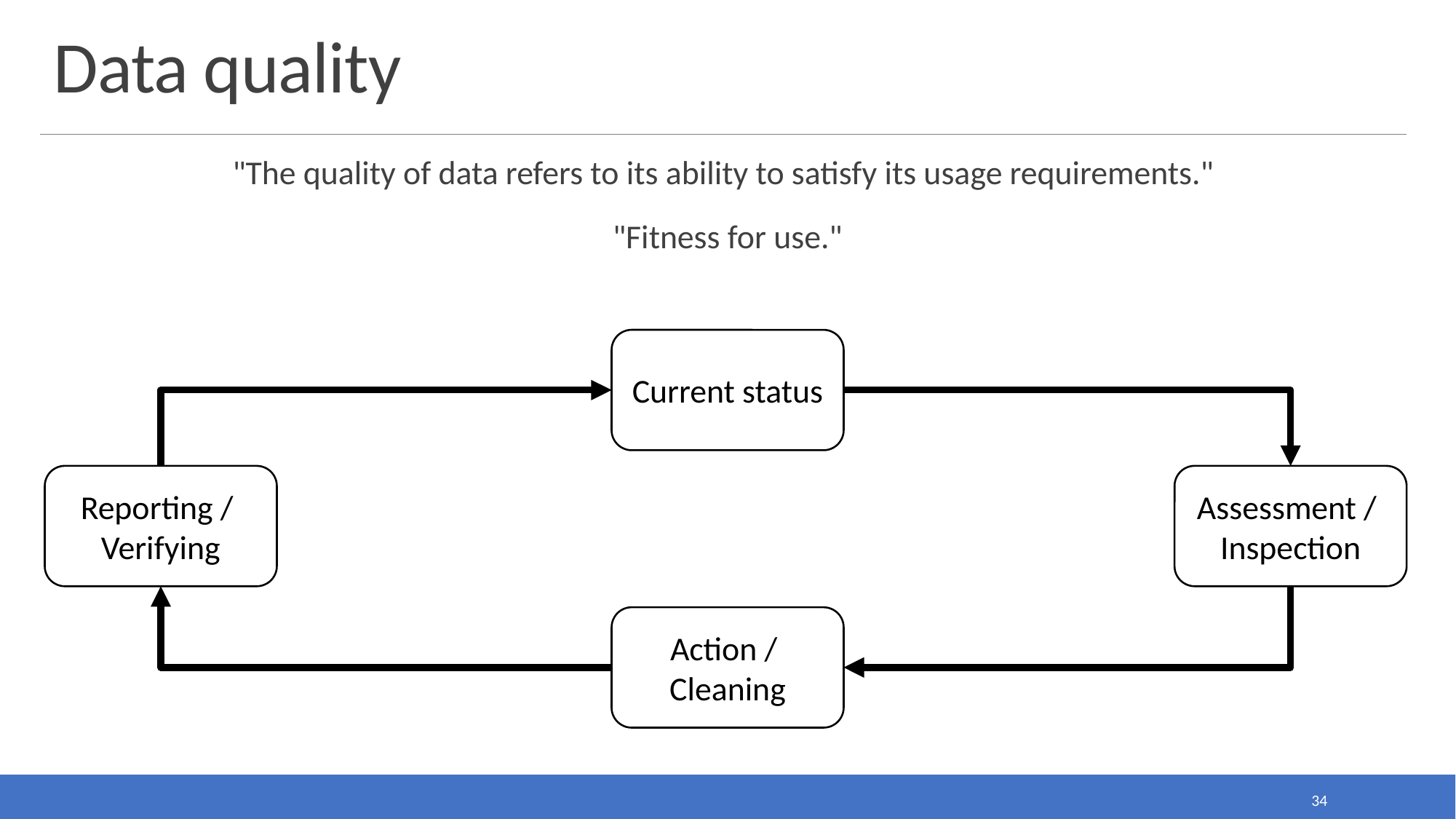

# Data quality
"The quality of data refers to its ability to satisfy its usage requirements."
"Fitness for use."
Current status
Reporting /
Verifying
Assessment /
Inspection
Action /
Cleaning
34